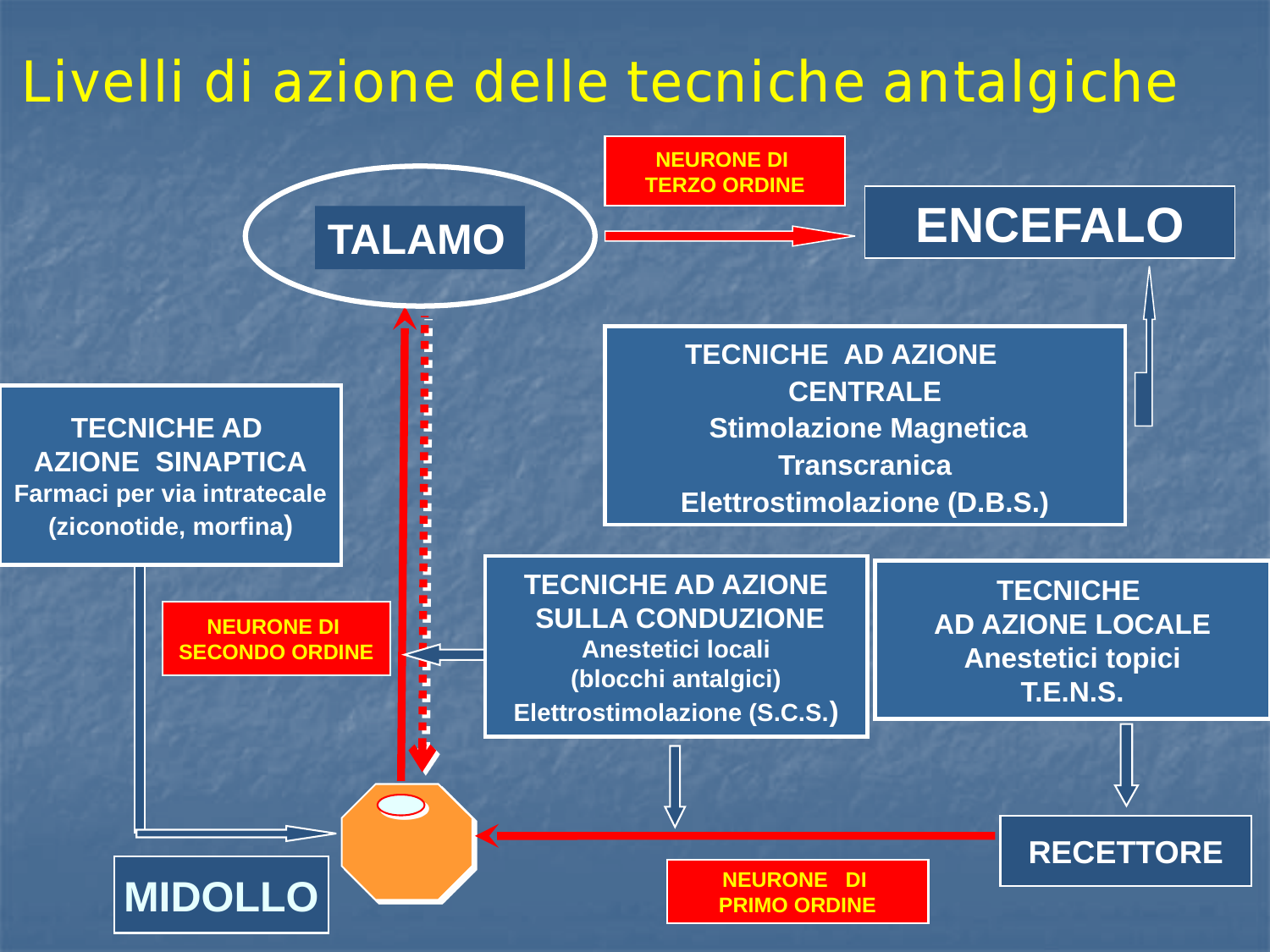

Livelli di azione delle tecniche antalgiche
NEURONE DI
TERZO ORDINE

ENCEFALO
TALAMO

 TECNICHE  AD AZIONE        CENTRALE
 Stimolazione Magnetica Transcranica
Elettrostimolazione (D.B.S.)
TECNICHE AD
AZIONE  SINAPTICA
Farmaci per via intratecale
(ziconotide, morfina)
TECNICHE AD AZIONE
 SULLA CONDUZIONE
Anestetici locali
 (blocchi antalgici)
Elettrostimolazione (S.C.S.)
TECNICHE
AD AZIONE LOCALE
Anestetici topici
T.E.N.S.

NEURONE DI
SECONDO ORDINE

RECETTORE

MIDOLLO
NEURONE   DI
PRIMO ORDINE